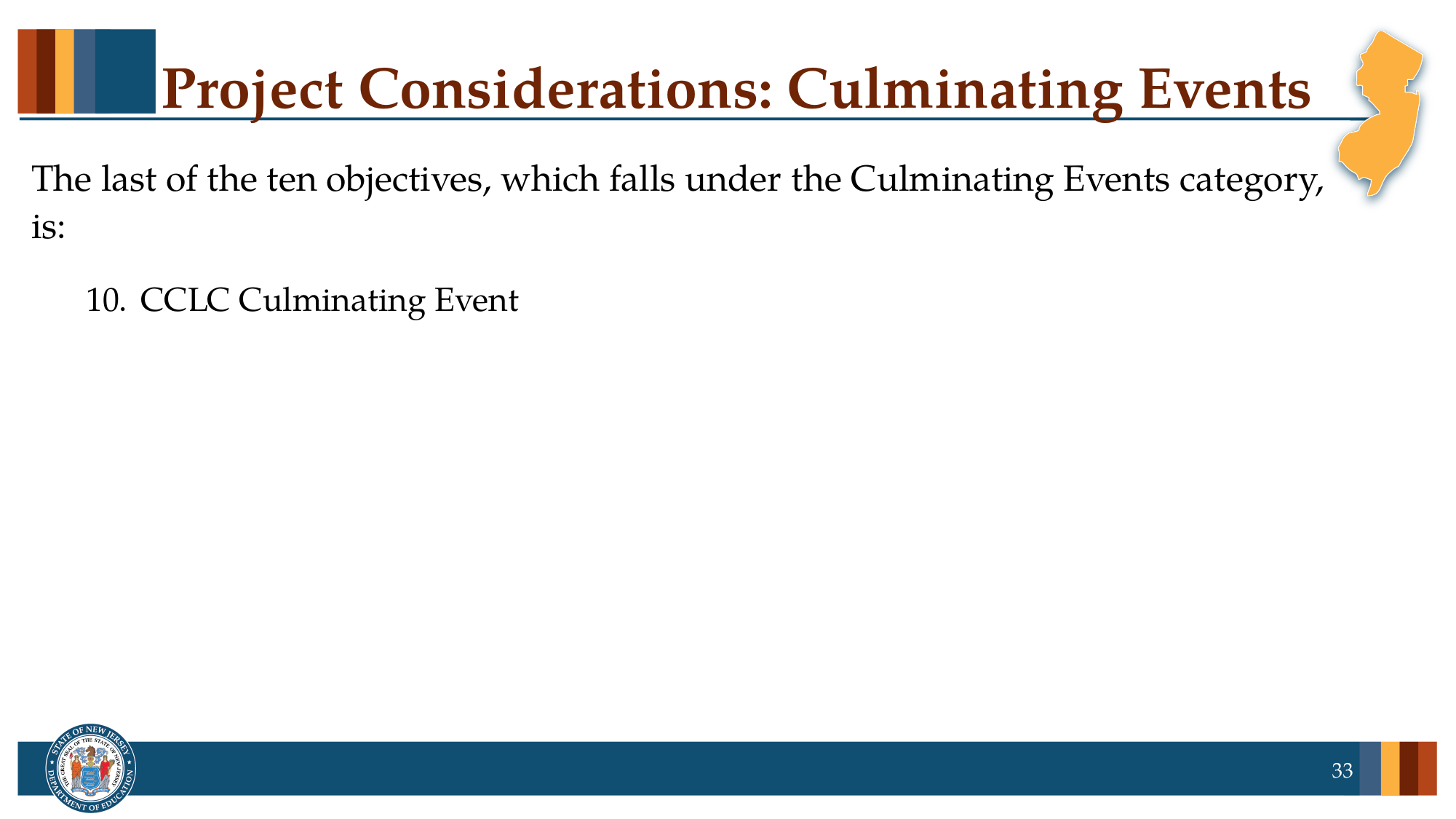

# Project Considerations: Culminating Events
The last of the ten objectives, which falls under the Culminating Events category, is:
CCLC Culminating Event
33